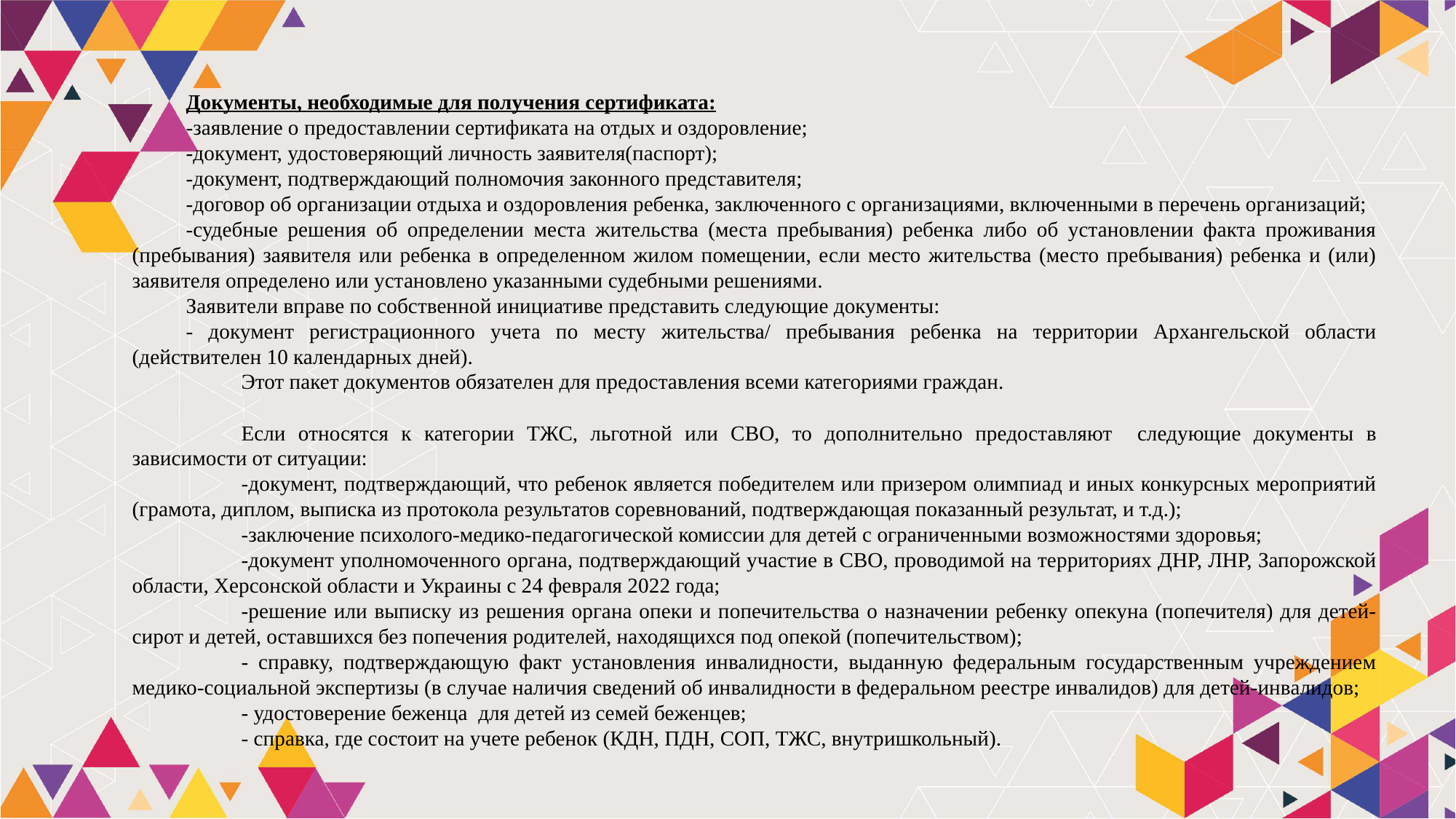

Документы, необходимые для получения сертификата:
-заявление о предоставлении сертификата на отдых и оздоровление;
-документ, удостоверяющий личность заявителя(паспорт);
-документ, подтверждающий полномочия законного представителя;
-договор об организации отдыха и оздоровления ребенка, заключенного с организациями, включенными в перечень организаций;
-судебные решения об определении места жительства (места пребывания) ребенка либо об установлении факта проживания (пребывания) заявителя или ребенка в определенном жилом помещении, если место жительства (место пребывания) ребенка и (или) заявителя определено или установлено указанными судебными решениями.
Заявители вправе по собственной инициативе представить следующие документы:
- документ регистрационного учета по месту жительства/ пребывания ребенка на территории Архангельской области (действителен 10 календарных дней).
	Этот пакет документов обязателен для предоставления всеми категориями граждан.

	Если относятся к категории ТЖС, льготной или СВО, то дополнительно предоставляют  следующие документы в зависимости от ситуации:
	-документ, подтверждающий, что ребенок является победителем или призером олимпиад и иных конкурсных мероприятий (грамота, диплом, выписка из протокола результатов соревнований, подтверждающая показанный результат, и т.д.);
	-заключение психолого-медико-педагогической комиссии для детей с ограниченными возможностями здоровья;
	-документ уполномоченного органа, подтверждающий участие в СВО, проводимой на территориях ДНР, ЛНР, Запорожской области, Херсонской области и Украины с 24 февраля 2022 года;
	-решение или выписку из решения органа опеки и попечительства о назначении ребенку опекуна (попечителя) для детей-сирот и детей, оставшихся без попечения родителей, находящихся под опекой (попечительством);
	- справку, подтверждающую факт установления инвалидности, выданную федеральным государственным учреждением медико-социальной экспертизы (в случае наличия сведений об инвалидности в федеральном реестре инвалидов) для детей-инвалидов;
	- удостоверение беженца  для детей из семей беженцев;
	- справка, где состоит на учете ребенок (КДН, ПДН, СОП, ТЖС, внутришкольный).